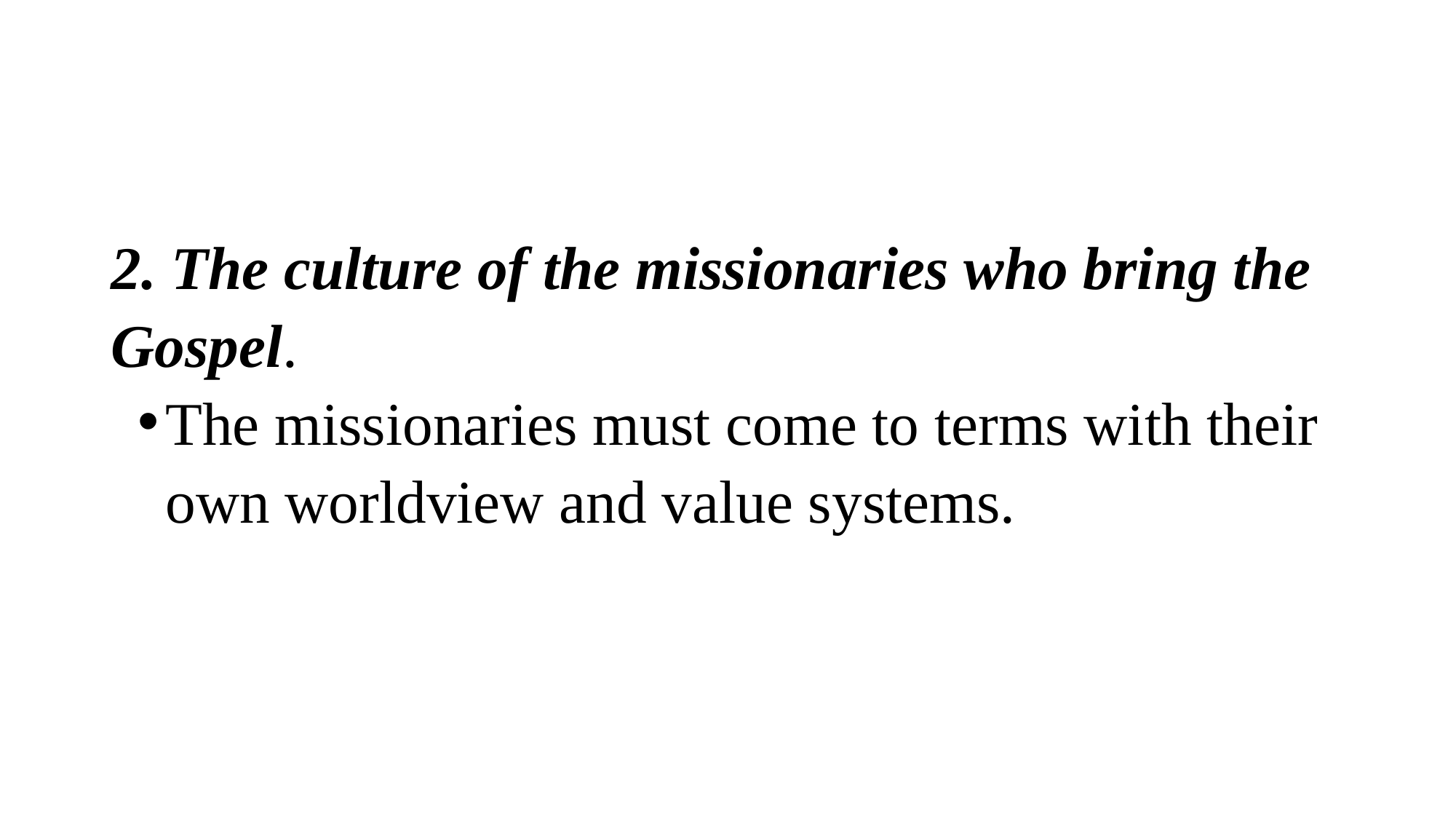

#
2. The culture of the missionaries who bring the Gospel.
The missionaries must come to terms with their own worldview and value systems.